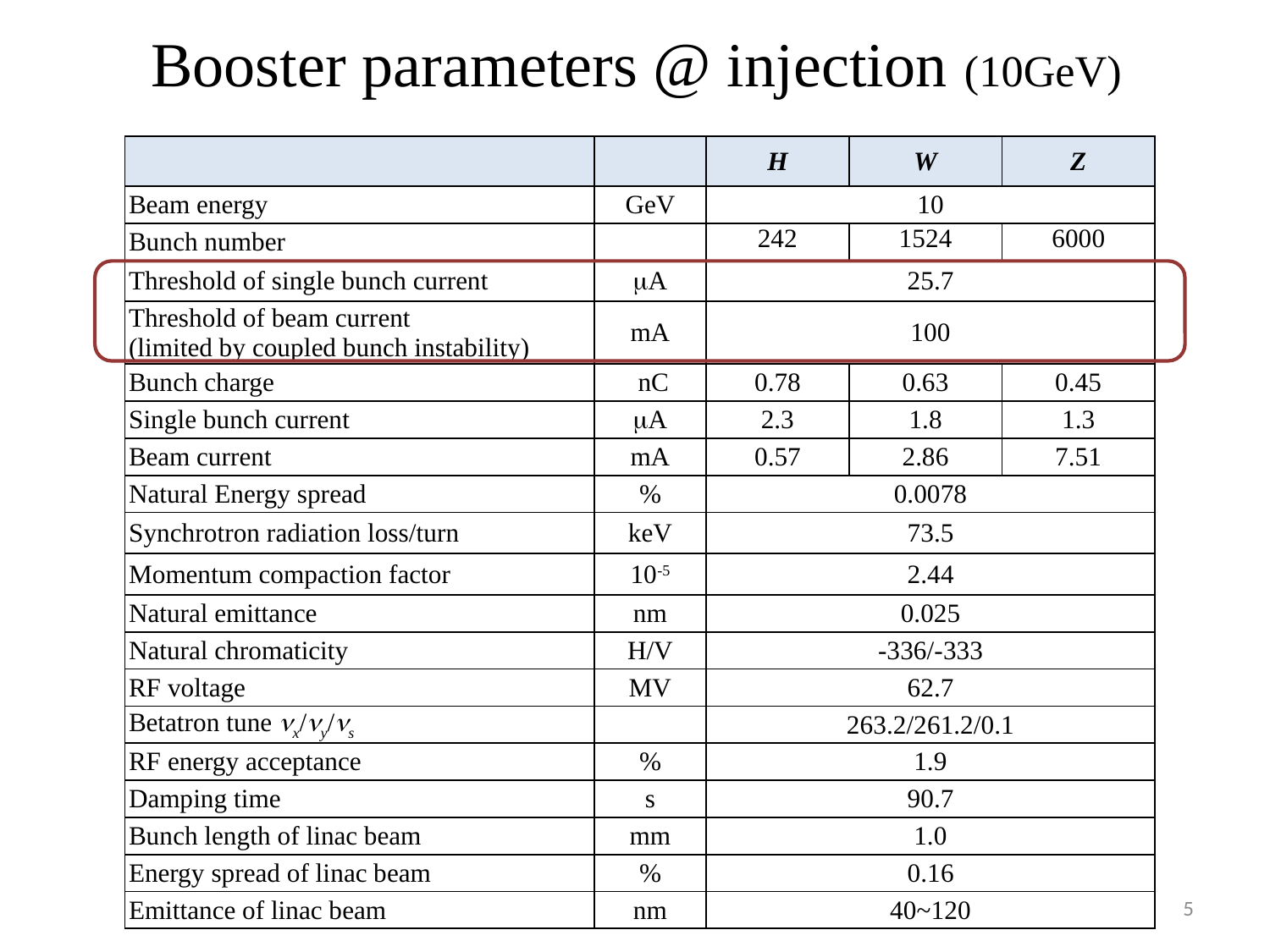

# Booster parameters @ injection (10GeV)
|  |  | H | W | Z |
| --- | --- | --- | --- | --- |
| Beam energy | GeV | 10 |  |  |
| Bunch number |  | 242 | 1524 | 6000 |
| Threshold of single bunch current | μA | 25.7 |  |  |
| Threshold of beam current (limited by coupled bunch instability) | mA | 100 |  |  |
| Bunch charge | nC | 0.78 | 0.63 | 0.45 |
| Single bunch current | μA | 2.3 | 1.8 | 1.3 |
| Beam current | mA | 0.57 | 2.86 | 7.51 |
| Natural Energy spread | % | 0.0078 |  |  |
| Synchrotron radiation loss/turn | keV | 73.5 |  |  |
| Momentum compaction factor | 10-5 | 2.44 |  |  |
| Natural emittance | nm | 0.025 |  |  |
| Natural chromaticity | H/V | -336/-333 |  |  |
| RF voltage | MV | 62.7 |  |  |
| Betatron tune νx/νy/νs |  | 263.2/261.2/0.1 |  |  |
| RF energy acceptance | % | 1.9 |  |  |
| Damping time | s | 90.7 |  |  |
| Bunch length of linac beam | mm | 1.0 |  |  |
| Energy spread of linac beam | % | 0.16 |  |  |
| Emittance of linac beam | nm | 40~120 |  |  |

5